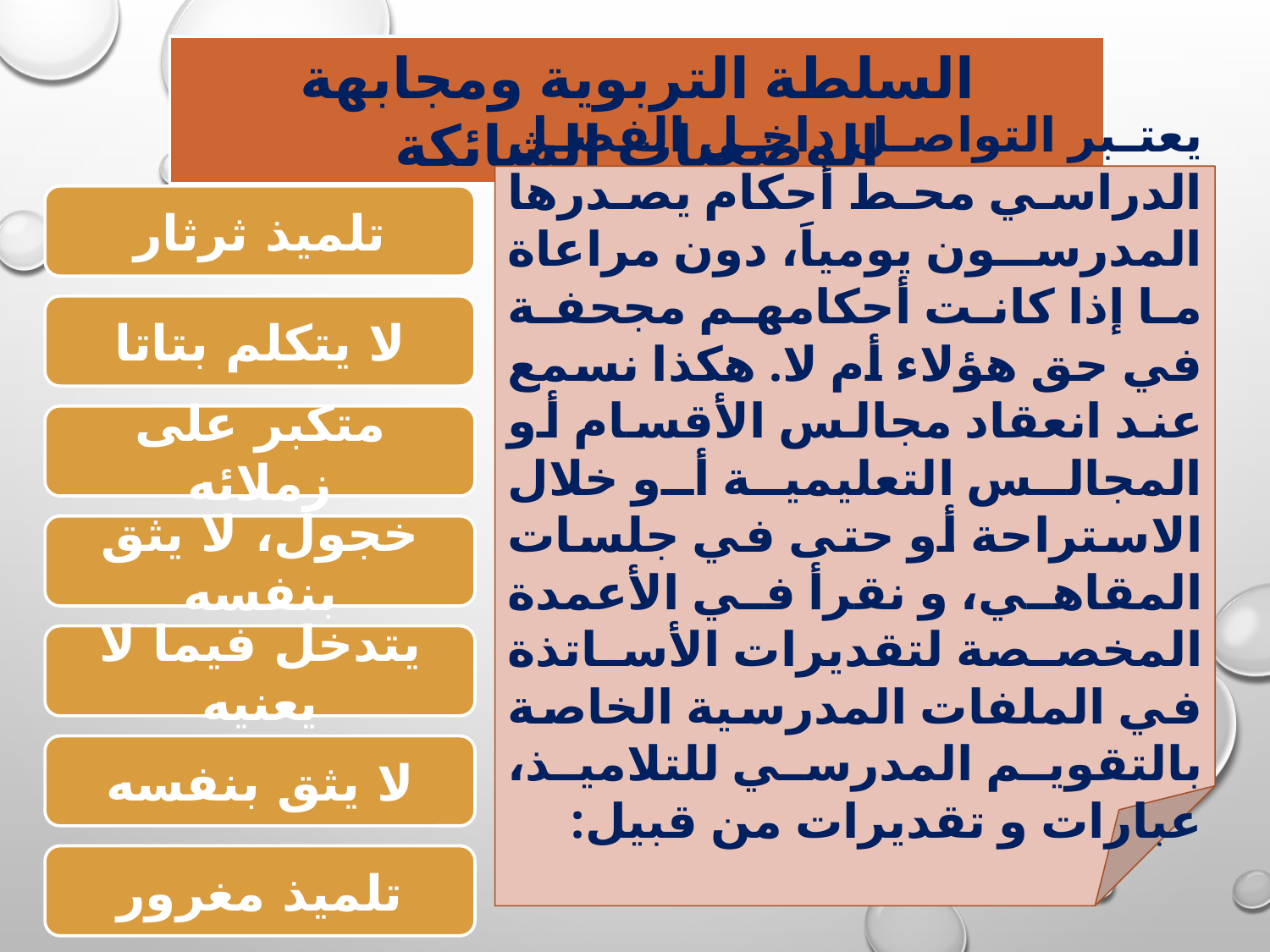

السلطة التربوية ومجابهة الوضعيات الشائكة
يعتبر التواصل داخل الفصل الدراسي محط أحكام يصدرها المدرسون يومياَ، دون مراعاة ما إذا كانت أحكامهم مجحفة في حق هؤلاء أم لا. هكذا نسمع عند انعقاد مجالس الأقسام أو المجالس التعليمية أو خلال الاستراحة أو حتى في جلسات المقاهي، و نقرأ في الأعمدة المخصصة لتقديرات الأساتذة في الملفات المدرسية الخاصة بالتقويم المدرسي للتلاميذ، عبارات و تقديرات من قبيل:
تلميذ ثرثار
لا يتكلم بتاتا
متكبر على زملائه
خجول، لا يثق بنفسه
يتدخل فيما لا يعنيه
لا يثق بنفسه
تلميذ مغرور